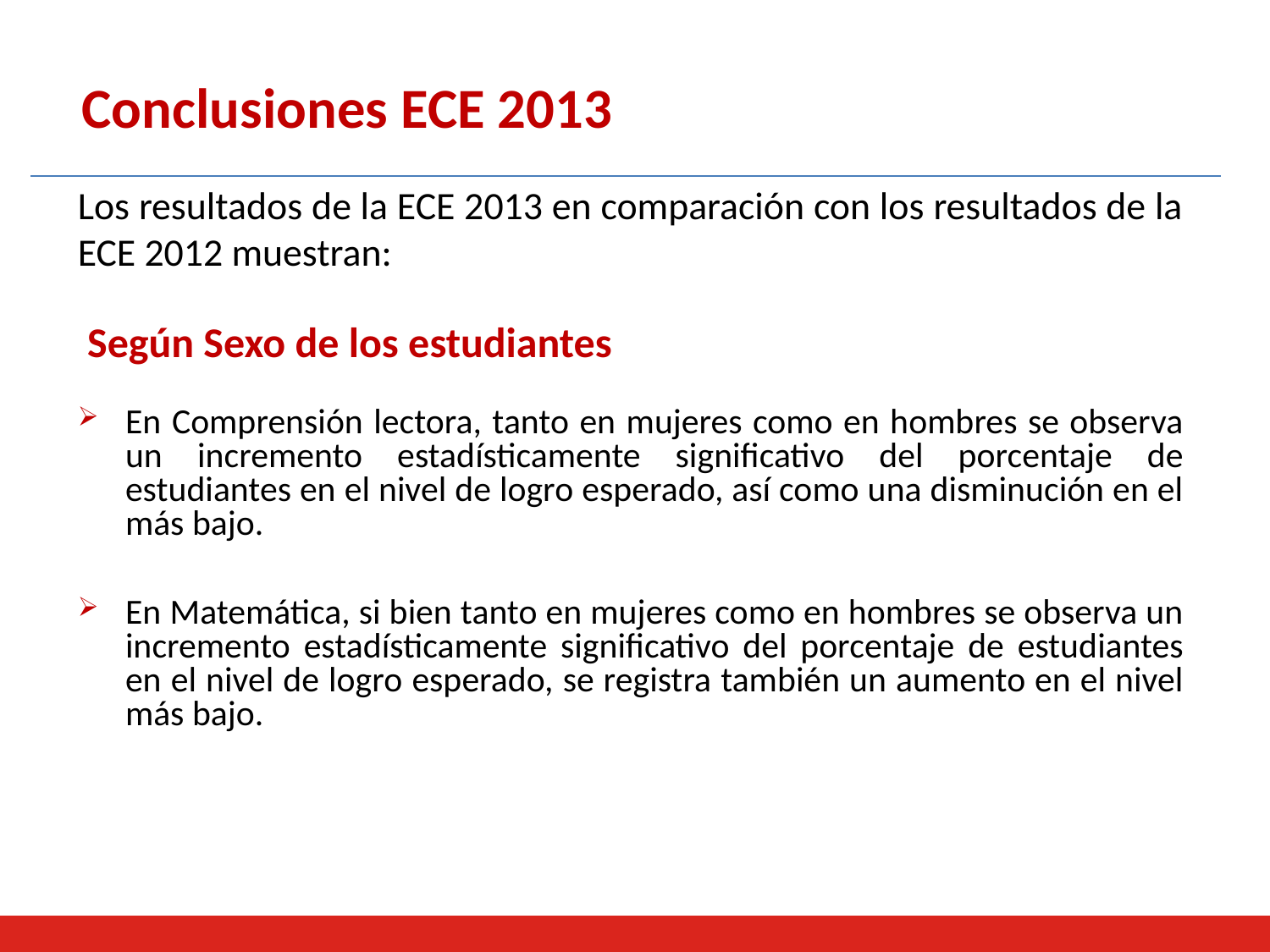

Conclusiones ECE 2013

Los resultados de la ECE 2013 en comparación con los resultados de la ECE 2012 muestran:

 Según Sexo de los estudiantes

En Comprensión lectora, tanto en mujeres como en hombres se observa un incremento estadísticamente significativo del porcentaje de estudiantes en el nivel de logro esperado, así como una disminución en el más bajo.

En Matemática, si bien tanto en mujeres como en hombres se observa un incremento estadísticamente significativo del porcentaje de estudiantes en el nivel de logro esperado, se registra también un aumento en el nivel más bajo.